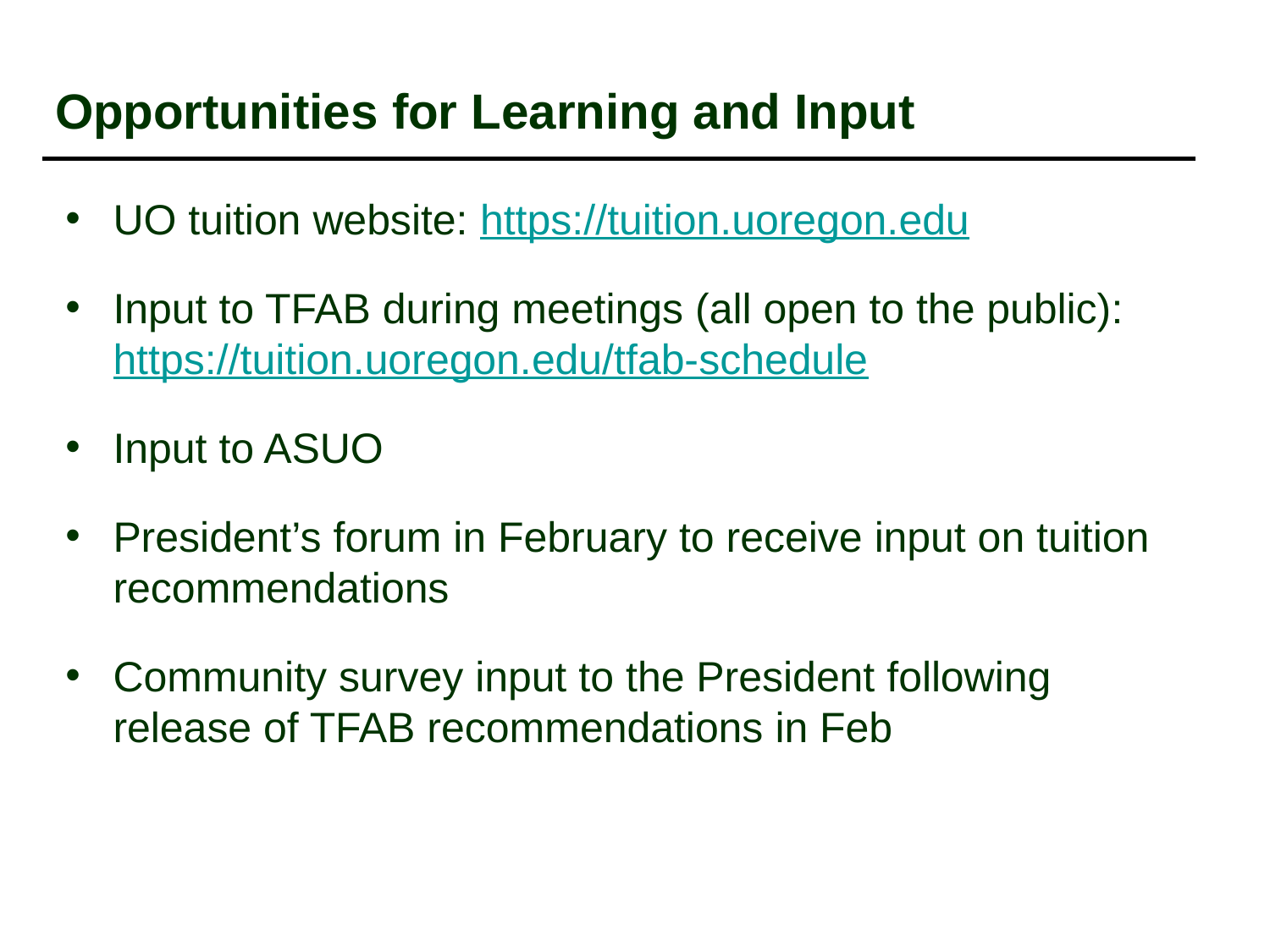

# Opportunities for Learning and Input
UO tuition website: https://tuition.uoregon.edu

Input to TFAB during meetings (all open to the public): https://tuition.uoregon.edu/tfab-schedule

Input to ASUO

President’s forum in February to receive input on tuition recommendations

Community survey input to the President following release of TFAB recommendations in Feb
21